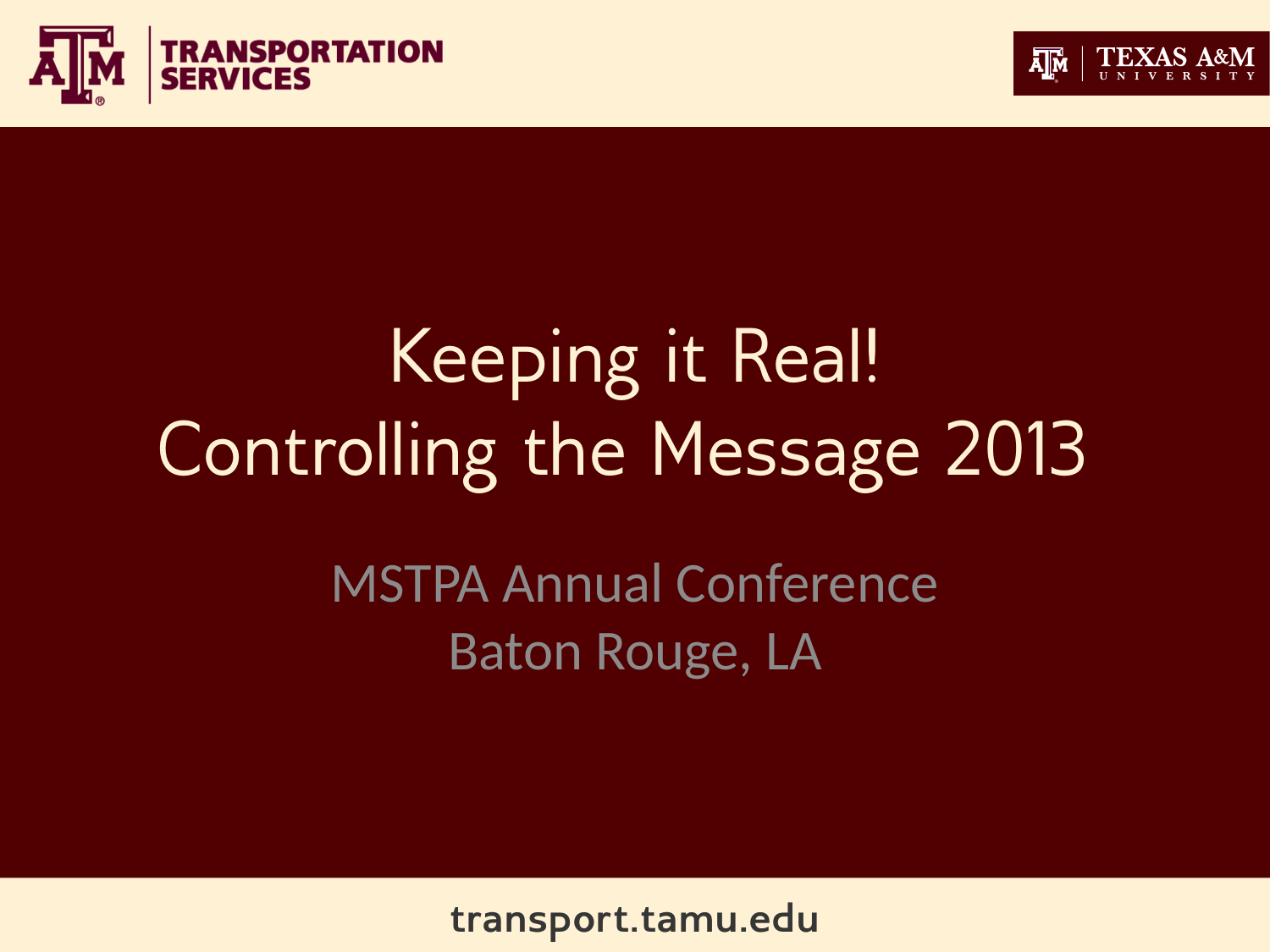

# Keeping it Real! Controlling the Message 2013
MSTPA Annual Conference
Baton Rouge, LA